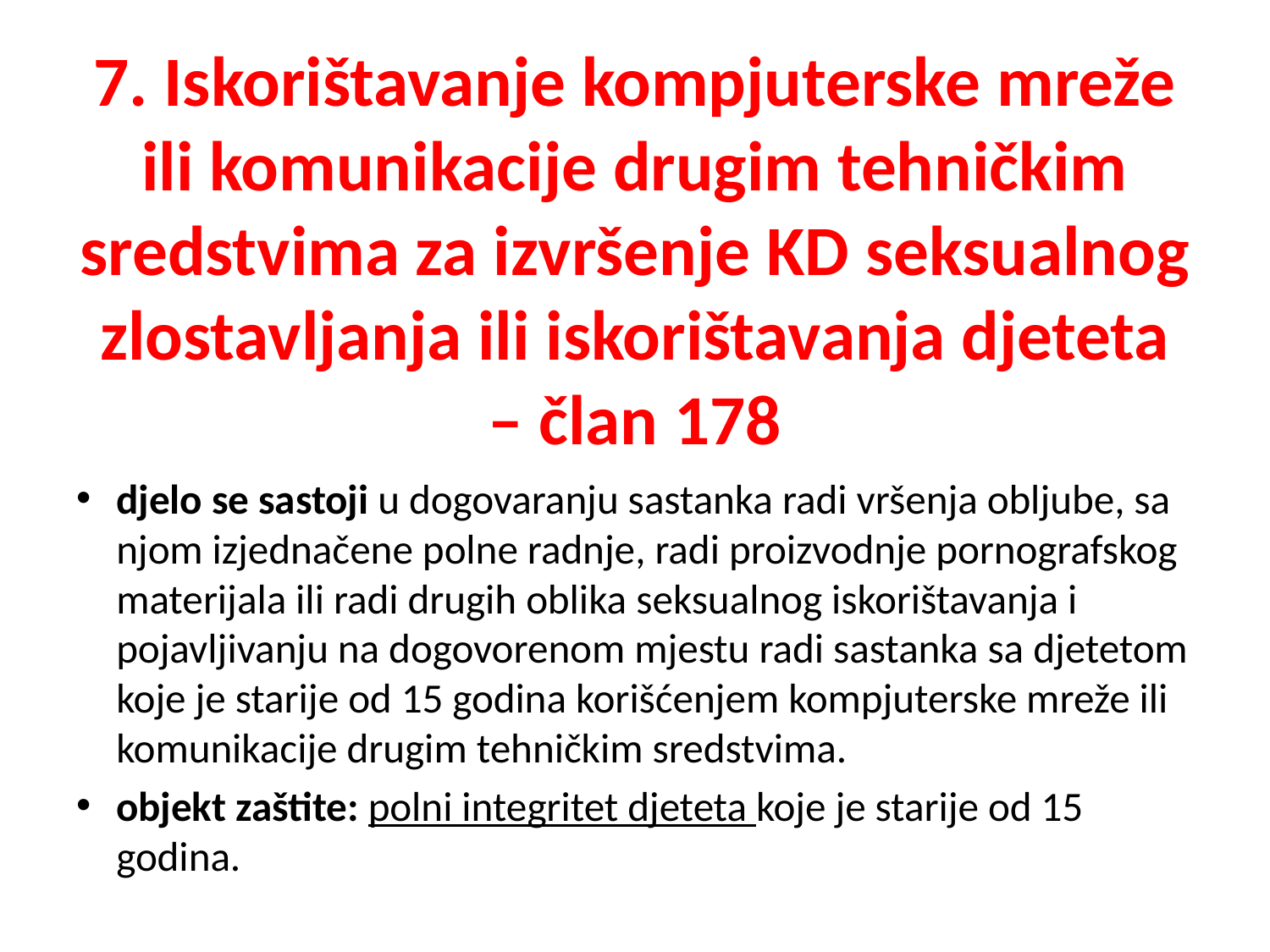

# 7. Iskorištavanje kompjuterske mreže ili komunikacije drugim tehničkim sredstvima za izvršenje KD seksualnog zlostavljanja ili iskorištavanja djeteta – član 178
djelo se sastoji u dogovaranju sastanka radi vršenja obljube, sa njom izjednačene polne radnje, radi proizvodnje pornografskog materijala ili radi drugih oblika seksualnog iskorištavanja i pojavljivanju na dogovorenom mjestu radi sastanka sa djetetom koje je starije od 15 godina korišćenjem kompjuterske mreže ili komunikacije drugim tehničkim sredstvima.
objekt zaštite: polni integritet djeteta koje je starije od 15 godina.